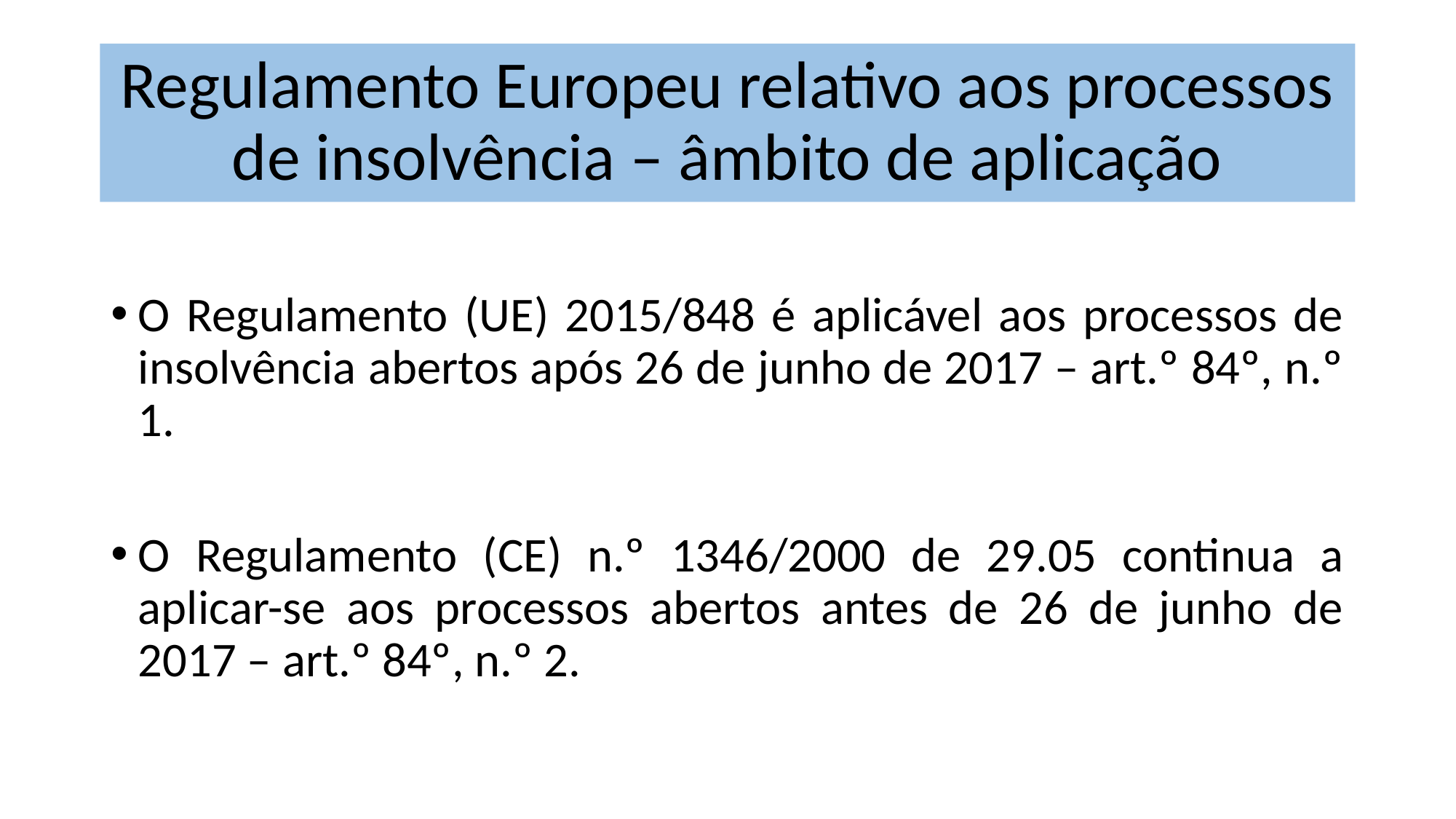

# Regulamento Europeu relativo aos processos de insolvência – âmbito de aplicação

O Regulamento (UE) 2015/848 é aplicável aos processos de insolvência abertos após 26 de junho de 2017 – art.º 84º, n.º 1.

O Regulamento (CE) n.º 1346/2000 de 29.05 continua a aplicar-se aos processos abertos antes de 26 de junho de 2017 – art.º 84º, n.º 2.